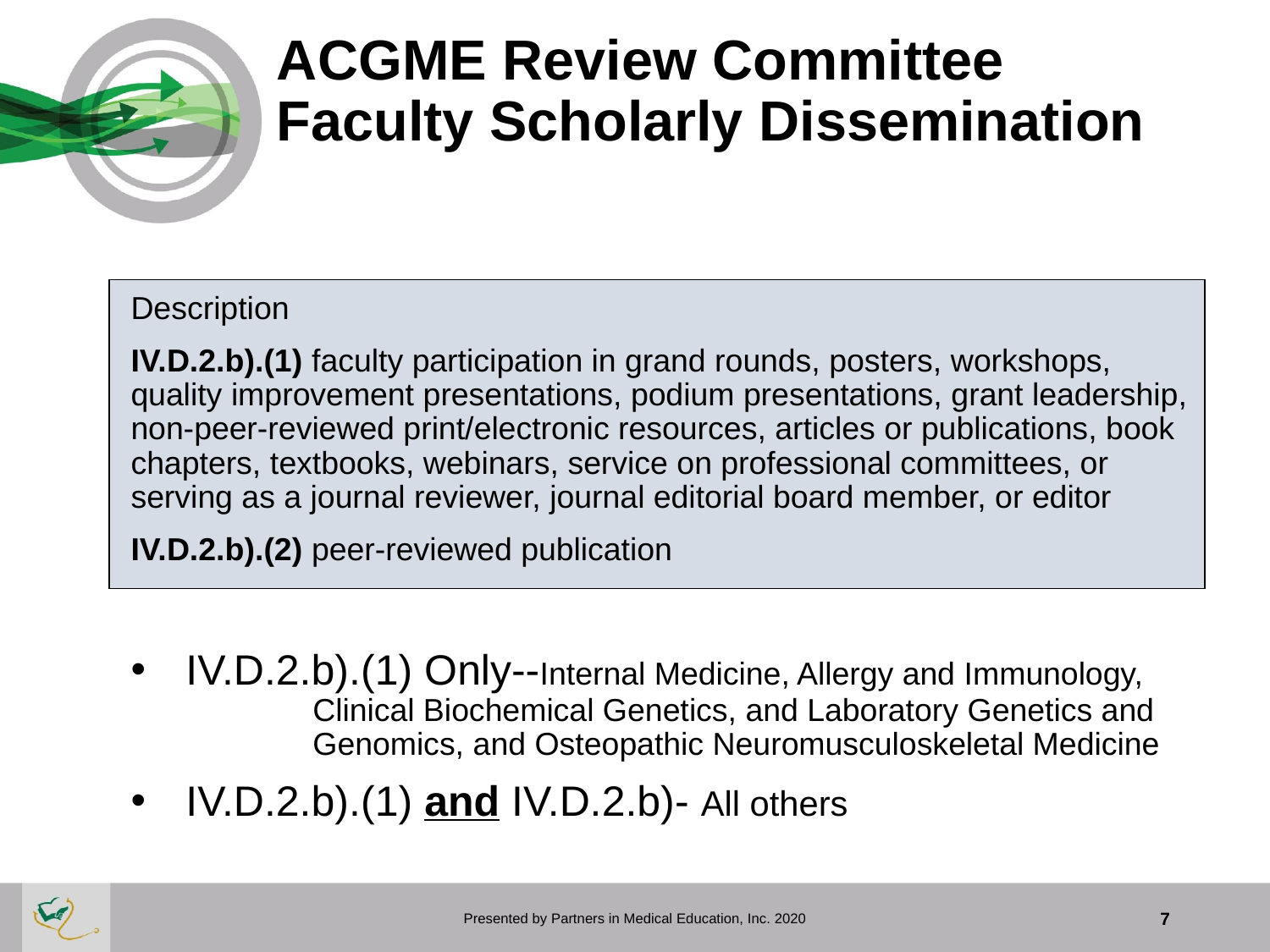

# ACGME Review Committee Faculty Scholarly Dissemination
|  |
| --- |
Description
IV.D.2.b).(1) faculty participation in grand rounds, posters, workshops, quality improvement presentations, podium presentations, grant leadership, non-peer-reviewed print/electronic resources, articles or publications, book chapters, textbooks, webinars, service on professional committees, or serving as a journal reviewer, journal editorial board member, or editor
IV.D.2.b).(2) peer-reviewed publication

IV.D.2.b).(1) Only--Internal Medicine, Allergy and Immunology, 	Clinical Biochemical Genetics, and Laboratory Genetics and 	Genomics, and Osteopathic Neuromusculoskeletal Medicine
IV.D.2.b).(1) and IV.D.2.b)- All others

Presented by Partners in Medical Education, Inc. 2020
7